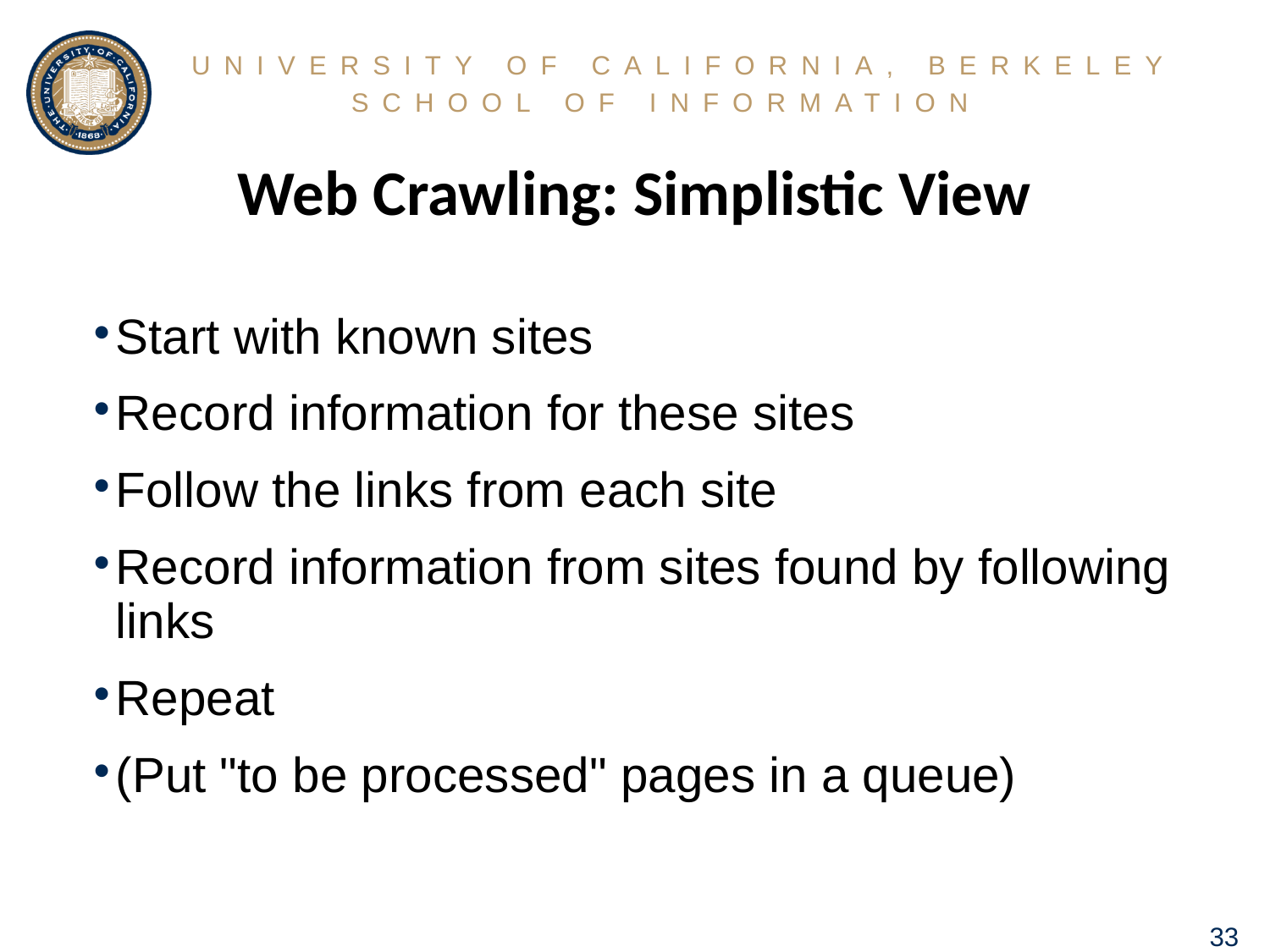

# Web Crawling: Simplistic View

Start with known sites
Record information for these sites
Follow the links from each site
Record information from sites found by following links
Repeat
(Put "to be processed" pages in a queue)

33